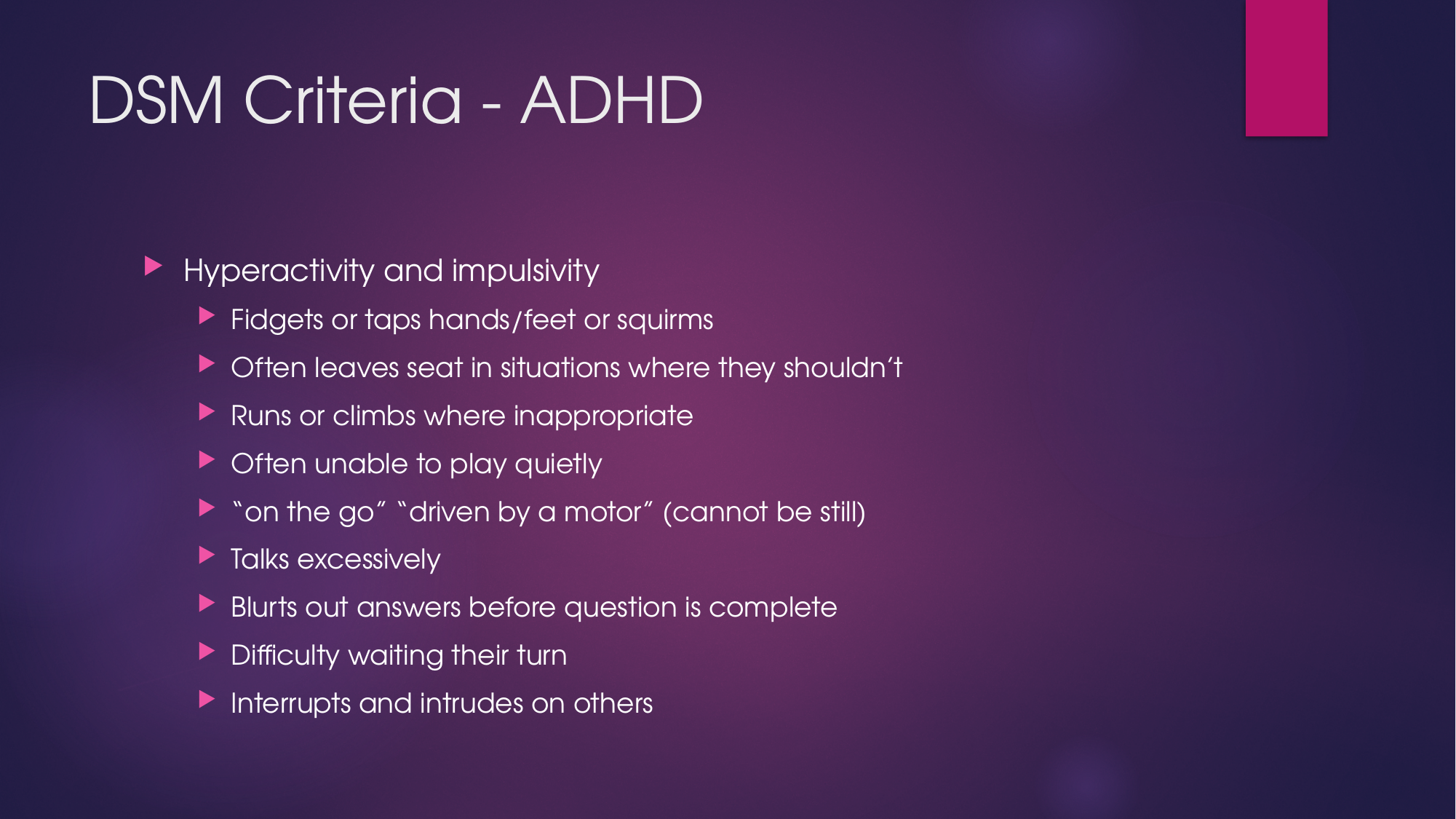

# DSM Criteria - ADHD
Hyperactivity and impulsivity
Fidgets or taps hands/feet or squirms
Often leaves seat in situations where they shouldn’t
Runs or climbs where inappropriate
Often unable to play quietly
“on the go” “driven by a motor” (cannot be still)
Talks excessively
Blurts out answers before question is complete
Difficulty waiting their turn
Interrupts and intrudes on others